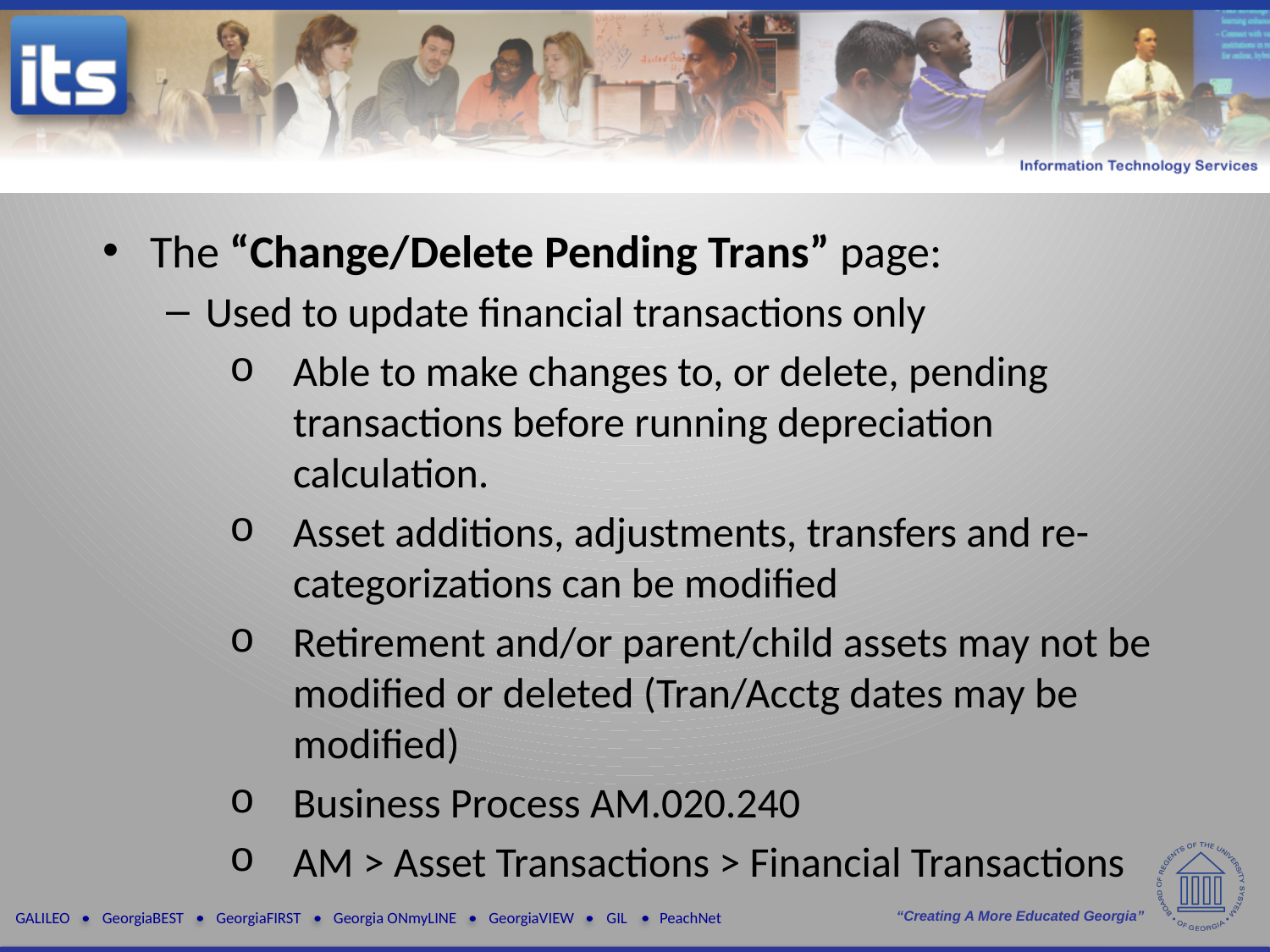

The “Change/Delete Pending Trans” page:
Used to update financial transactions only
Able to make changes to, or delete, pending transactions before running depreciation calculation.
Asset additions, adjustments, transfers and re-categorizations can be modified
Retirement and/or parent/child assets may not be modified or deleted (Tran/Acctg dates may be modified)
Business Process AM.020.240
AM > Asset Transactions > Financial Transactions